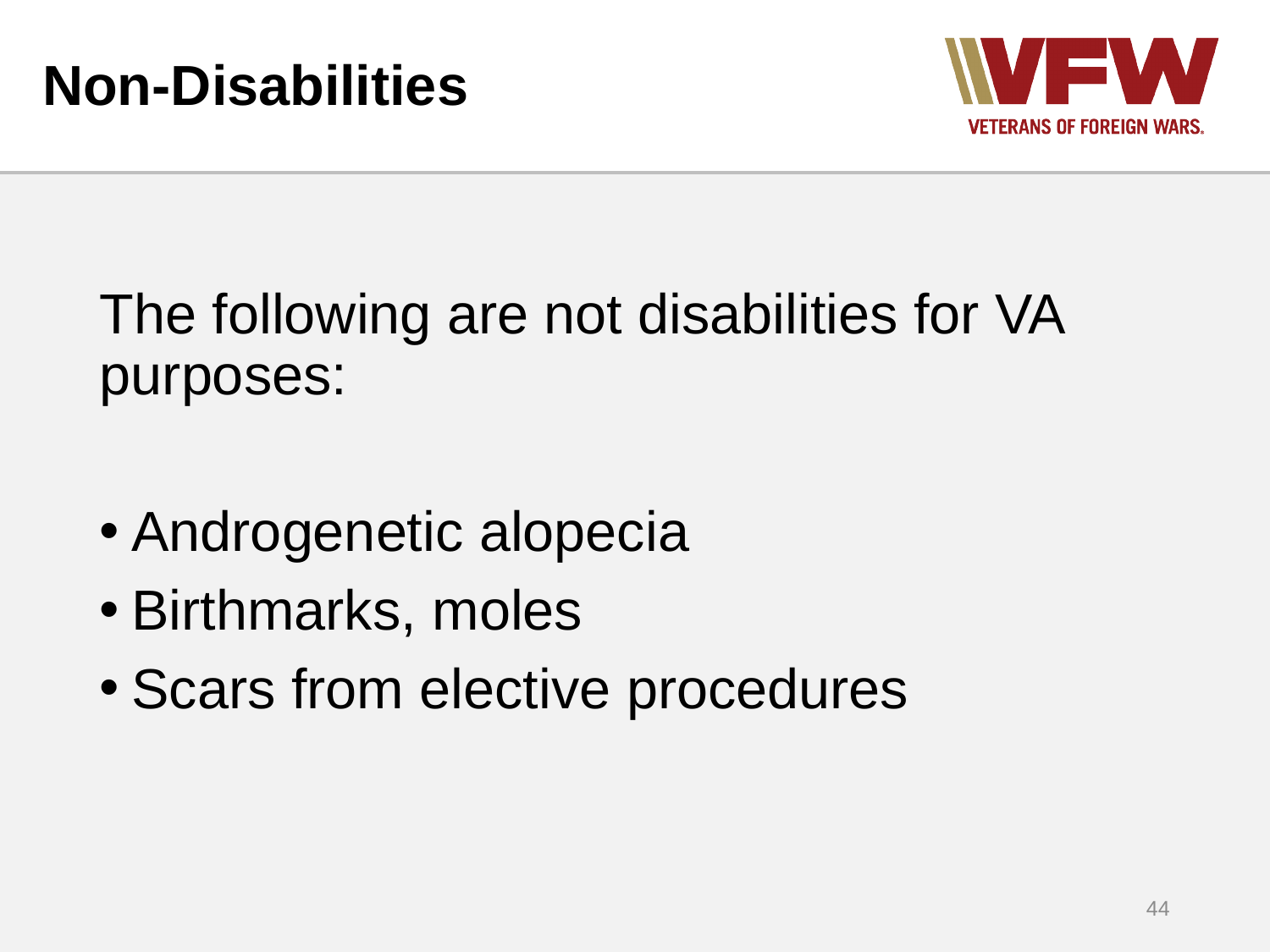

# Non-Disabilities

The following are not disabilities for VA purposes:

Androgenetic alopecia
Birthmarks, moles
Scars from elective procedures
44